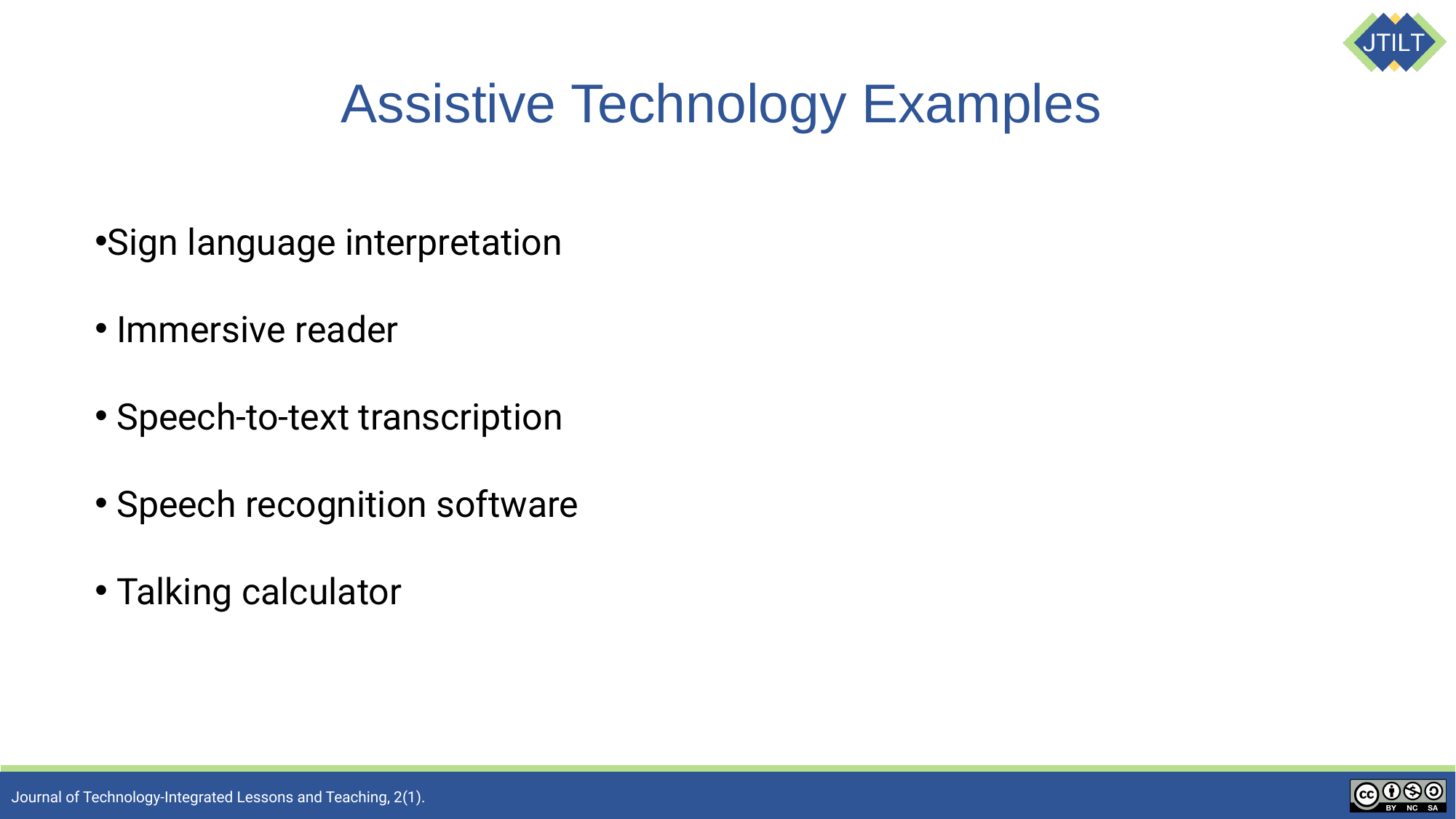

# Assistive Technology Examples
Sign language interpretation
 Immersive reader
 Speech-to-text transcription
 Speech recognition software
 Talking calculator